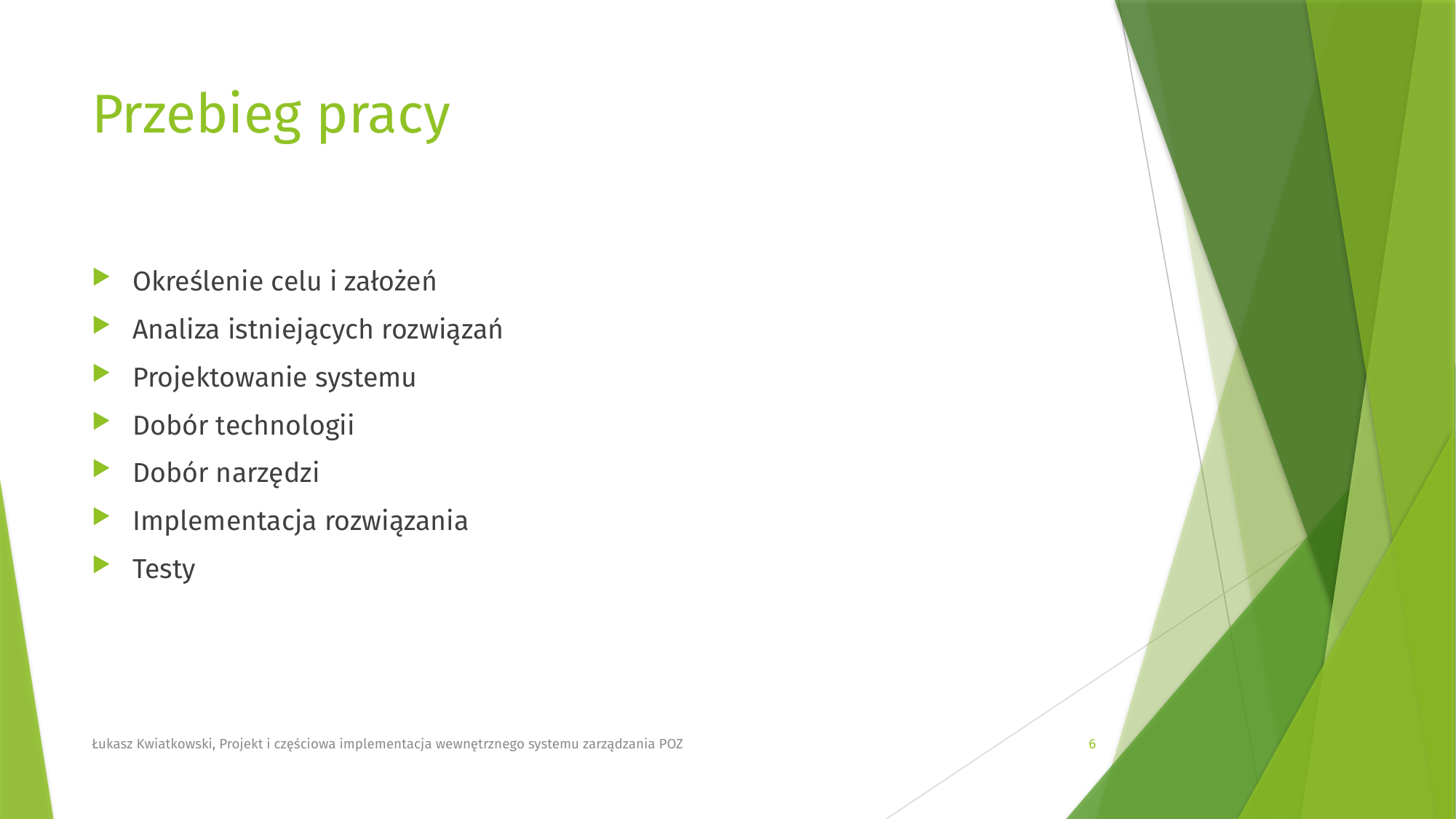

# Przebieg pracy
Określenie celu i założeń
Analiza istniejących rozwiązań
Projektowanie systemu
Dobór technologii
Dobór narzędzi
Implementacja rozwiązania
Testy

Łukasz Kwiatkowski, Projekt i częściowa implementacja wewnętrznego systemu zarządzania POZ
6